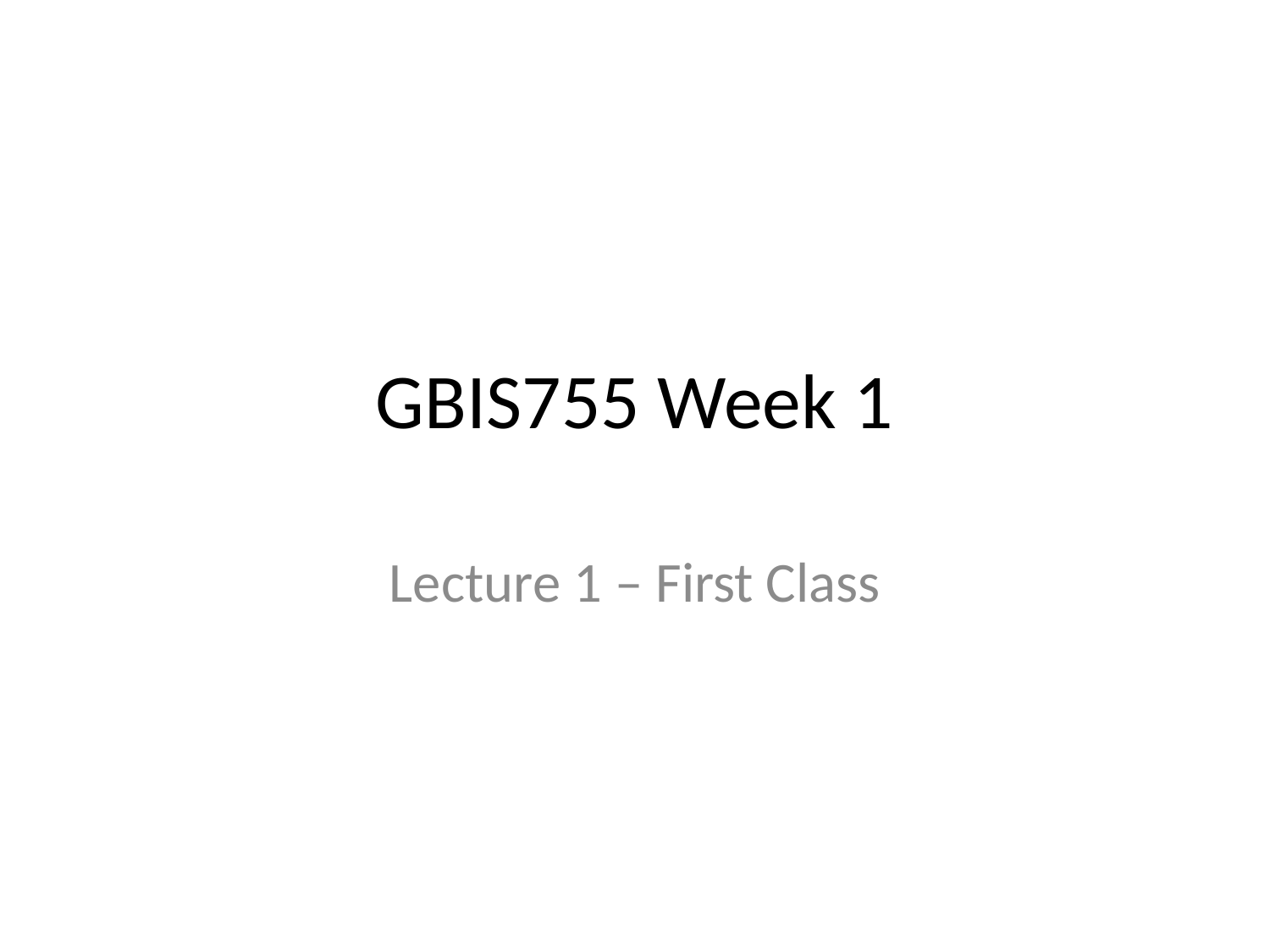

# GBIS755 Week 1
Lecture 1 – First Class